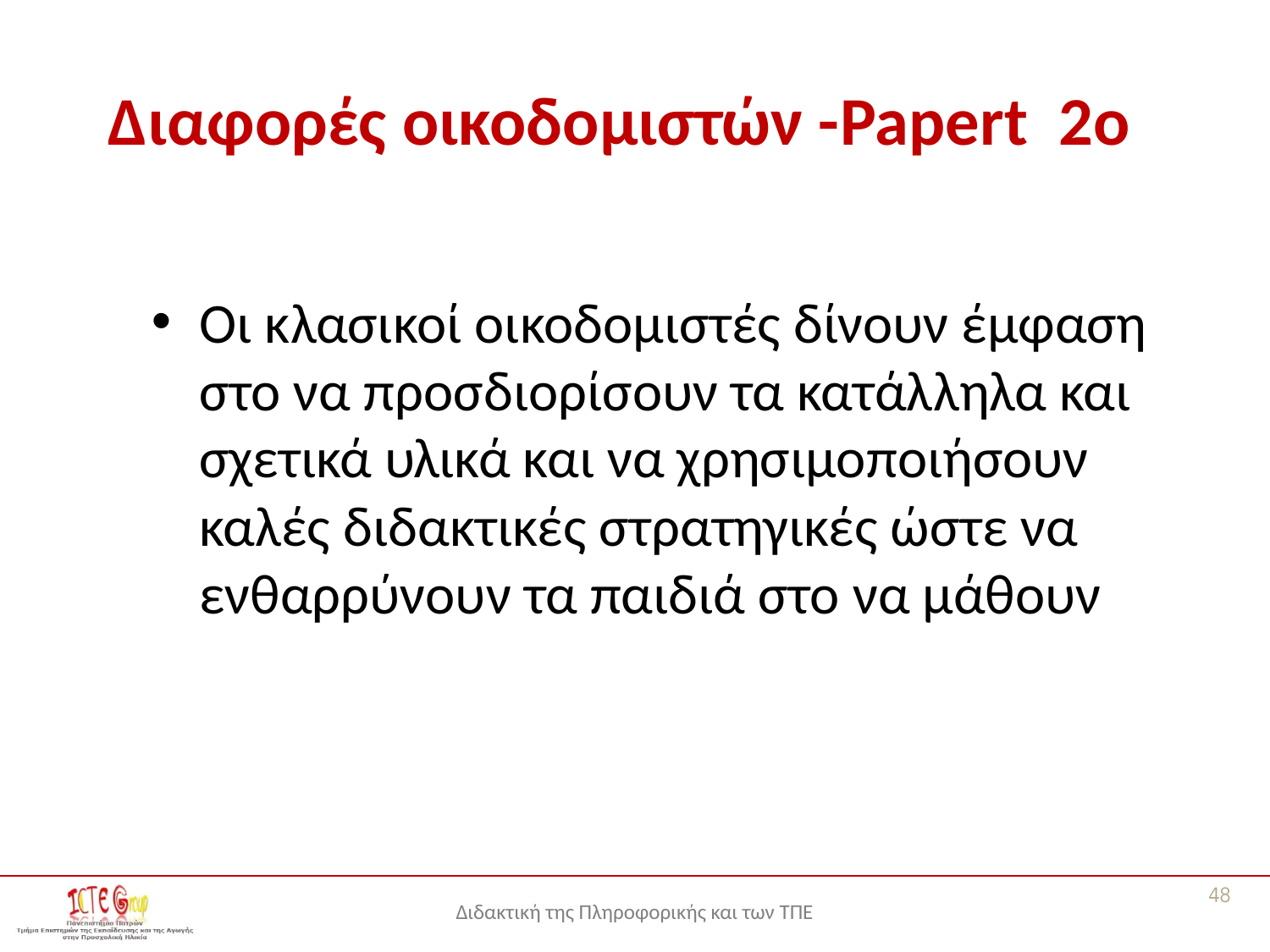

# Διαφορές οικοδομιστών -Papert  2o
Οι κλασικοί οικοδομιστές δίνουν έμφαση στο να προσδιορίσουν τα κατάλληλα και σχετικά υλικά και να χρησιμοποιήσουν καλές διδακτικές στρατηγικές ώστε να ενθαρρύνουν τα παιδιά στο να μάθουν
48